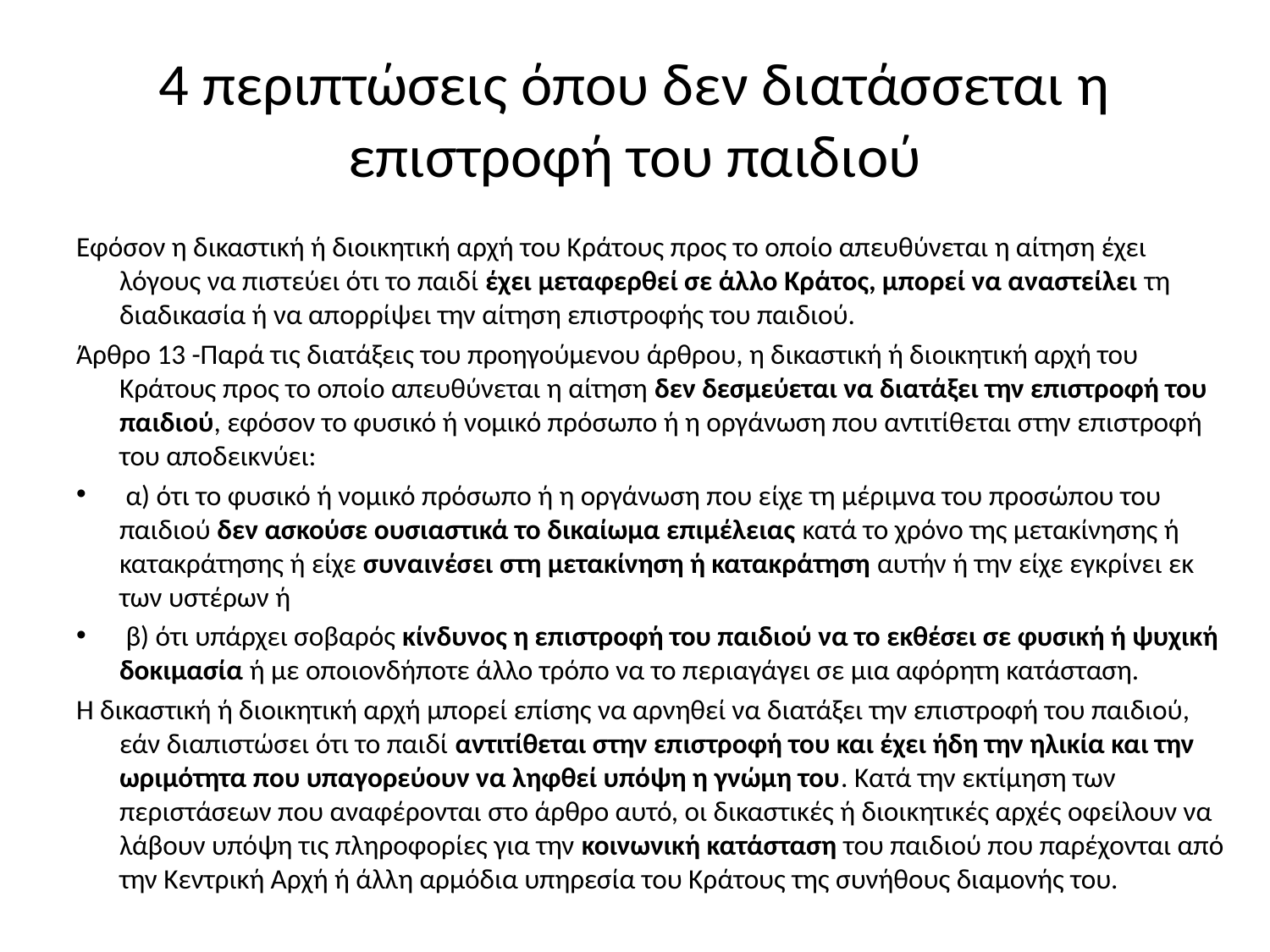

# 4 περιπτώσεις όπου δεν διατάσσεται η επιστροφή του παιδιού
Εφόσον η δικαστική ή διοικητική αρχή του Κράτους προς το οποίο απευθύνεται η αίτηση έχει λόγους να πιστεύει ότι το παιδί έχει μεταφερθεί σε άλλο Κράτος, μπορεί να αναστείλει τη διαδικασία ή να απορρίψει την αίτηση επιστροφής του παιδιού.
Άρθρο 13 -Παρά τις διατάξεις του προηγούμενου άρθρου, η δικαστική ή διοικητική αρχή του Κράτους προς το οποίο απευθύνεται η αίτηση δεν δεσμεύεται να διατάξει την επιστροφή του παιδιού, εφόσον το φυσικό ή νομικό πρόσωπο ή η οργάνωση που αντιτίθεται στην επιστροφή του αποδεικνύει:
 α) ότι το φυσικό ή νομικό πρόσωπο ή η οργάνωση που είχε τη μέριμνα του προσώπου του παιδιού δεν ασκούσε ουσιαστικά το δικαίωμα επιμέλειας κατά το χρόνο της μετακίνησης ή κατακράτησης ή είχε συναινέσει στη μετακίνηση ή κατακράτηση αυτήν ή την είχε εγκρίνει εκ των υστέρων ή
 β) ότι υπάρχει σοβαρός κίνδυνος η επιστροφή του παιδιού να το εκθέσει σε φυσική ή ψυχική δοκιμασία ή με οποιονδήποτε άλλο τρόπο να το περιαγάγει σε μια αφόρητη κατάσταση.
Η δικαστική ή διοικητική αρχή μπορεί επίσης να αρνηθεί να διατάξει την επιστροφή του παιδιού, εάν διαπιστώσει ότι το παιδί αντιτίθεται στην επιστροφή του και έχει ήδη την ηλικία και την ωριμότητα που υπαγορεύουν να ληφθεί υπόψη η γνώμη του. Κατά την εκτίμηση των περιστάσεων που αναφέρονται στο άρθρο αυτό, οι δικαστικές ή διοικητικές αρχές οφείλουν να λάβουν υπόψη τις πληροφορίες για την κοινωνική κατάσταση του παιδιού που παρέχονται από την Κεντρική Αρχή ή άλλη αρμόδια υπηρεσία του Κράτους της συνήθους διαμονής του.